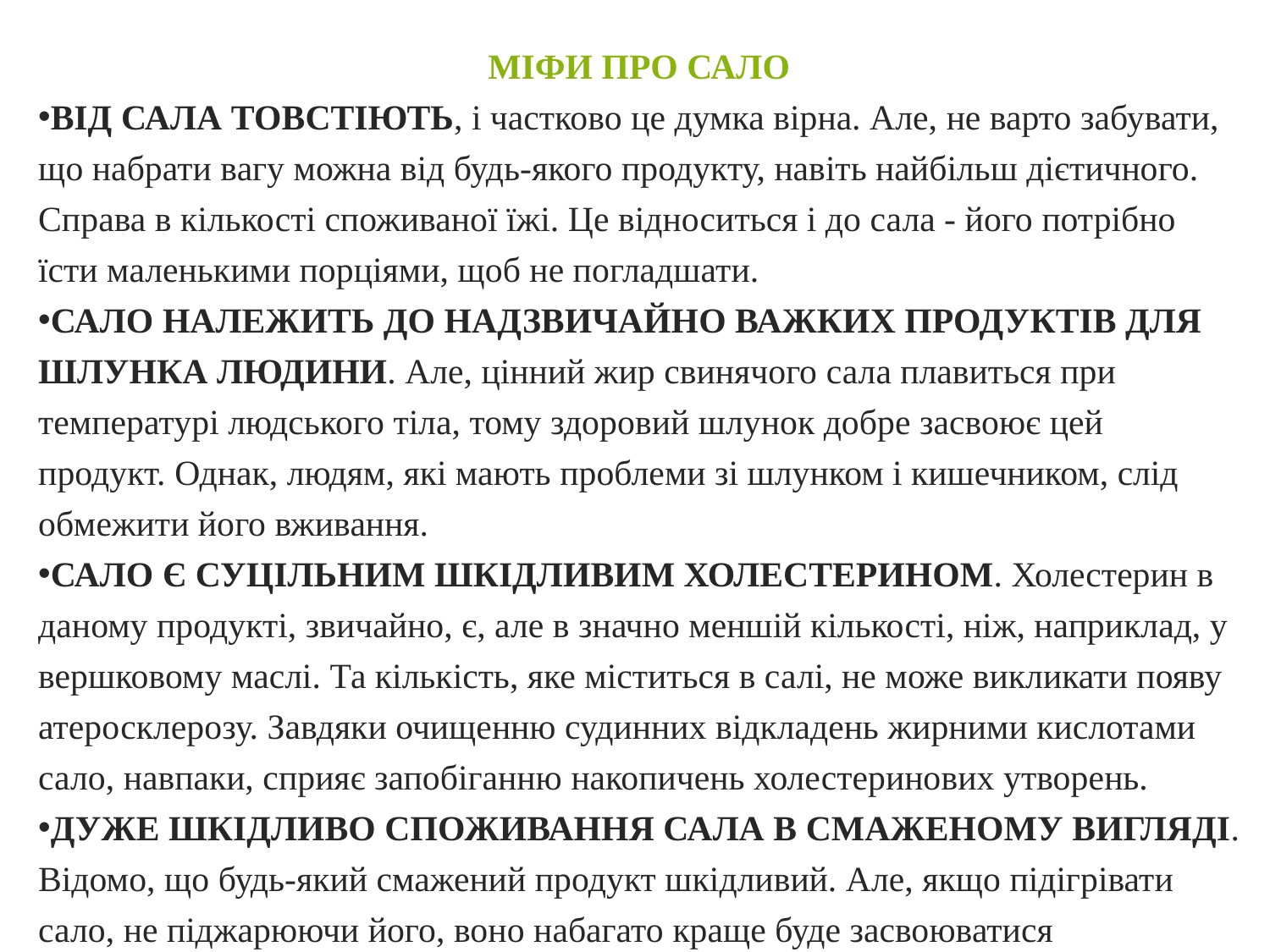

МІФИ ПРО САЛО
ВІД САЛА ТОВСТІЮТЬ, і частково це думка вірна. Але, не варто забувати, що набрати вагу можна від будь-якого продукту, навіть найбільш дієтичного. Справа в кількості споживаної їжі. Це відноситься і до сала - його потрібно їсти маленькими порціями, щоб не погладшати.
САЛО НАЛЕЖИТЬ ДО НАДЗВИЧАЙНО ВАЖКИХ ПРОДУКТІВ ДЛЯ ШЛУНКА ЛЮДИНИ. Але, цінний жир свинячого сала плавиться при температурі людського тіла, тому здоровий шлунок добре засвоює цей продукт. Однак, людям, які мають проблеми зі шлунком і кишечником, слід обмежити його вживання.
САЛО Є СУЦІЛЬНИМ ШКІДЛИВИМ ХОЛЕСТЕРИНОМ. Холестерин в даному продукті, звичайно, є, але в значно меншій кількості, ніж, наприклад, у вершковому маслі. Та кількість, яке міститься в салі, не може викликати появу атеросклерозу. Завдяки очищенню судинних відкладень жирними кислотами сало, навпаки, сприяє запобіганню накопичень холестеринових утворень.
ДУЖЕ ШКІДЛИВО СПОЖИВАННЯ САЛА В СМАЖЕНОМУ ВИГЛЯДІ. Відомо, що будь-який смажений продукт шкідливий. Але, якщо підігрівати сало, не піджарюючи його, воно набагато краще буде засвоюватися організмом.